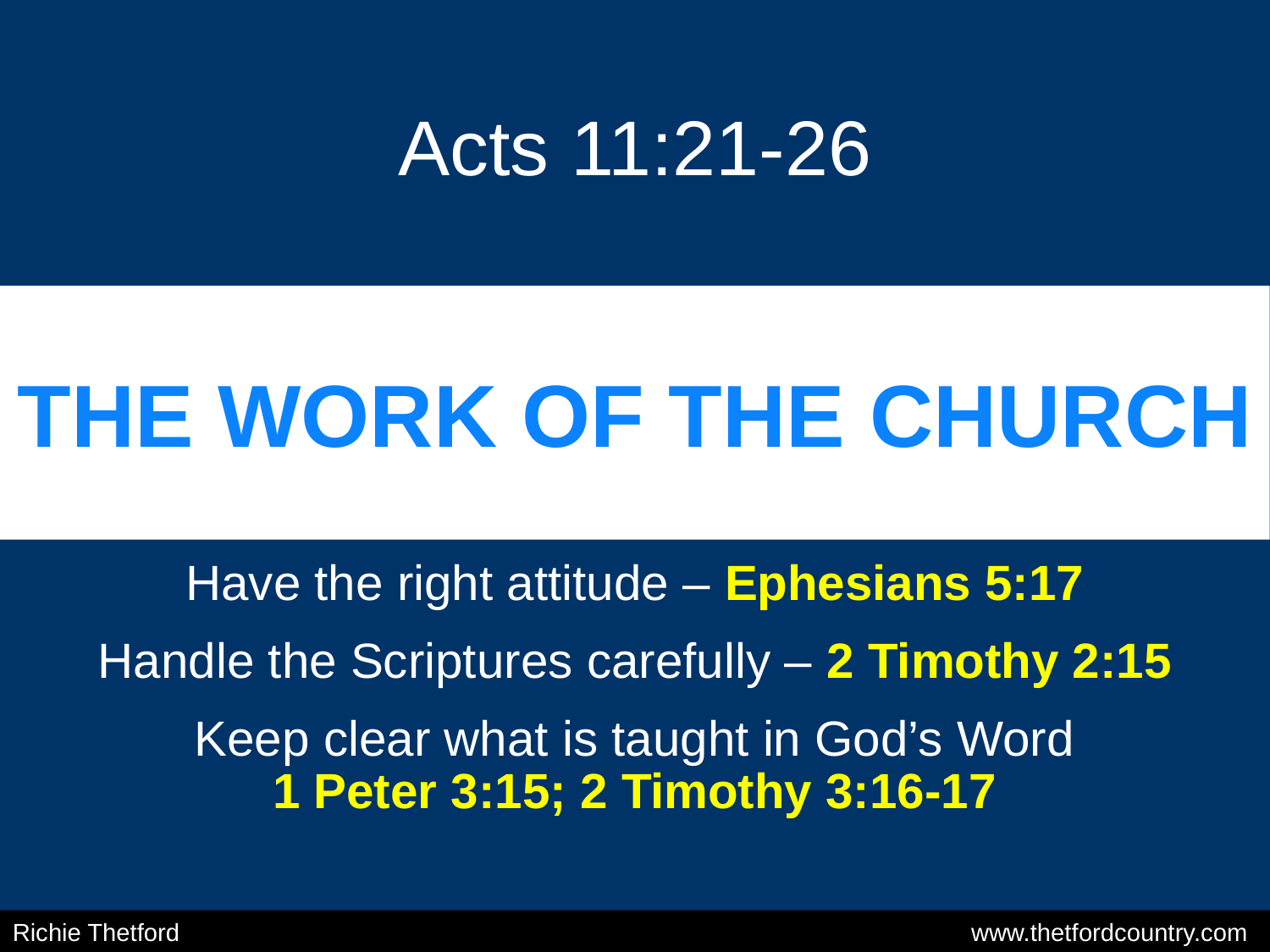

Acts 11:21-26
# The Work of the church
Have the right attitude – Ephesians 5:17
Handle the Scriptures carefully – 2 Timothy 2:15
Keep clear what is taught in God’s Word
1 Peter 3:15; 2 Timothy 3:16-17
Richie Thetford					  	          www.thetfordcountry.com